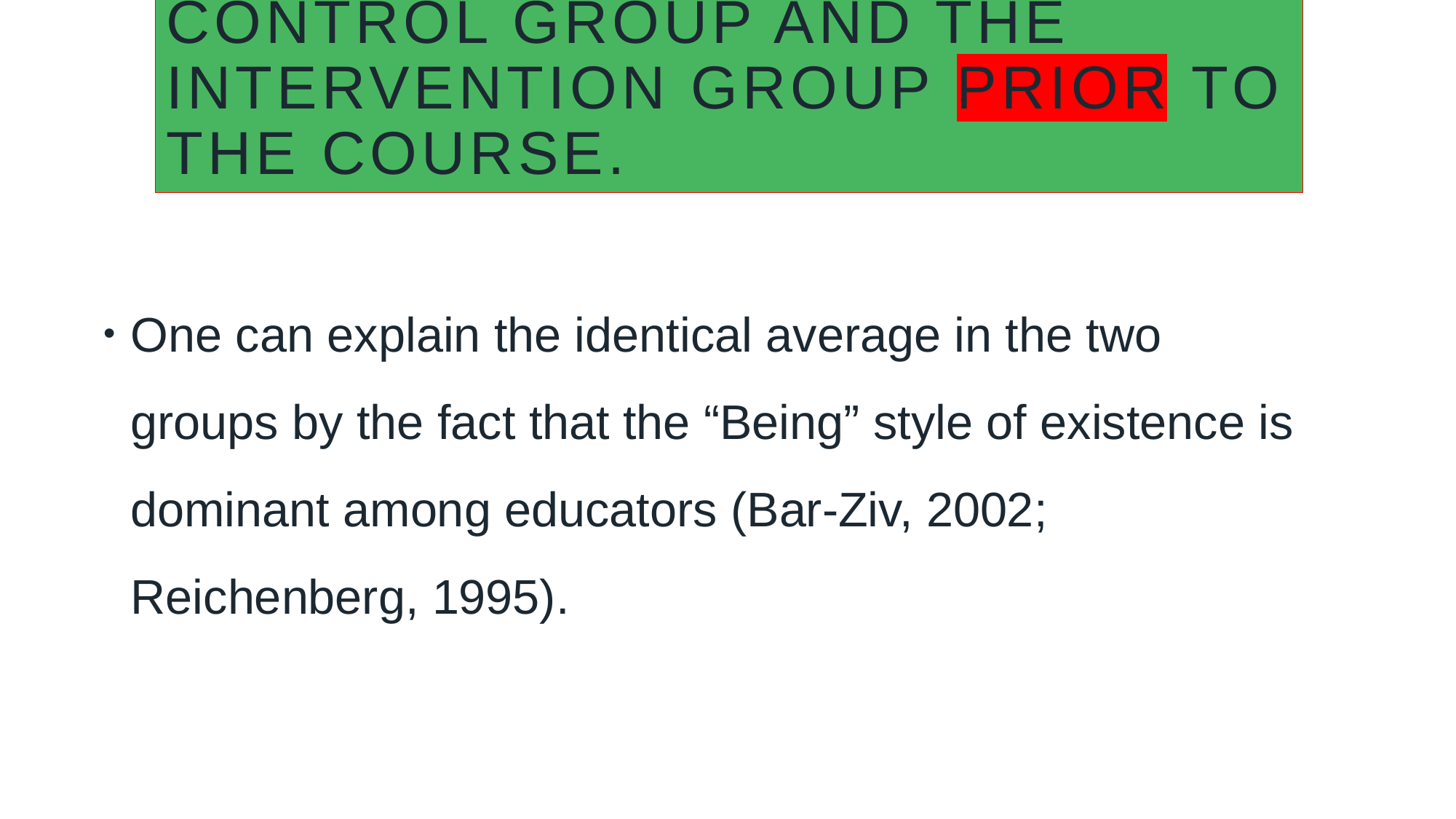

# An explanation for the identical average for the control group and the INTERVENTION group prior to the course.
One can explain the identical average in the two groups by the fact that the “Being” style of existence is dominant among educators (Bar-Ziv, 2002; Reichenberg, 1995).